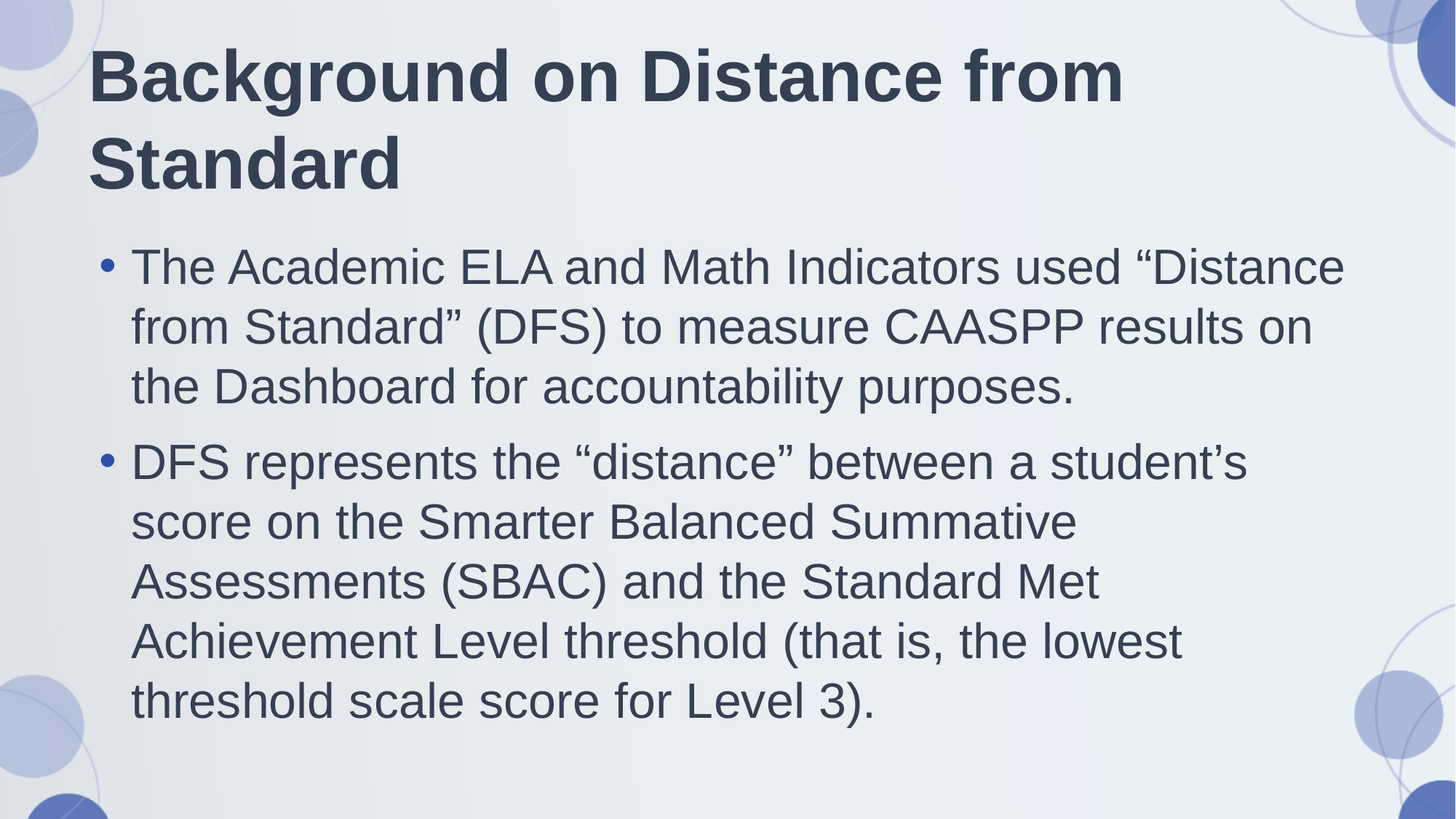

# Background on Distance from Standard
The Academic ELA and Math Indicators used “Distance from Standard” (DFS) to measure CAASPP results on the Dashboard for accountability purposes.
DFS represents the “distance” between a student’s score on the Smarter Balanced Summative Assessments (SBAC) and the Standard Met Achievement Level threshold (that is, the lowest threshold scale score for Level 3).